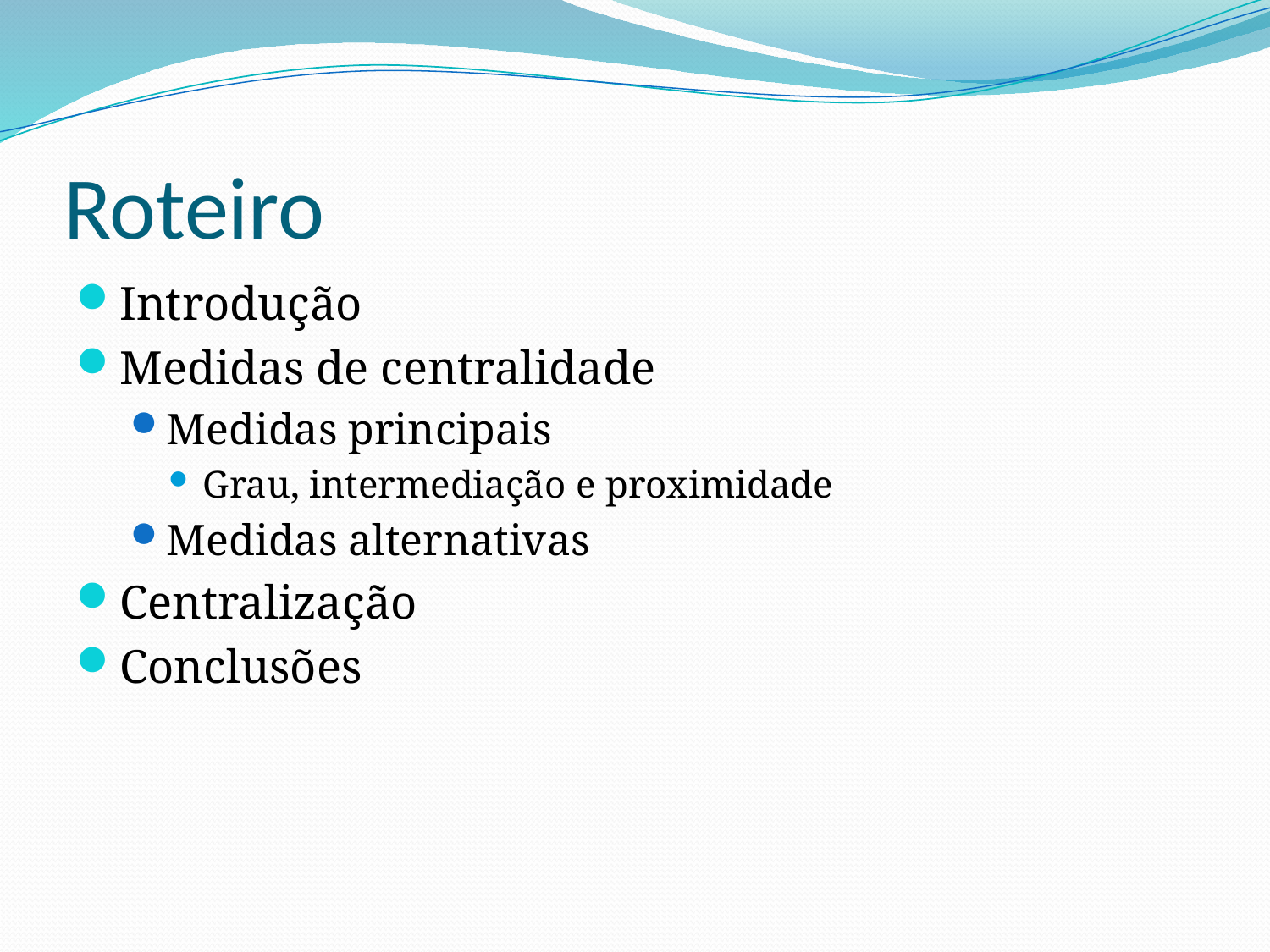

# Roteiro
Introdução
Medidas de centralidade
Medidas principais
Grau, intermediação e proximidade
Medidas alternativas
Centralização
Conclusões